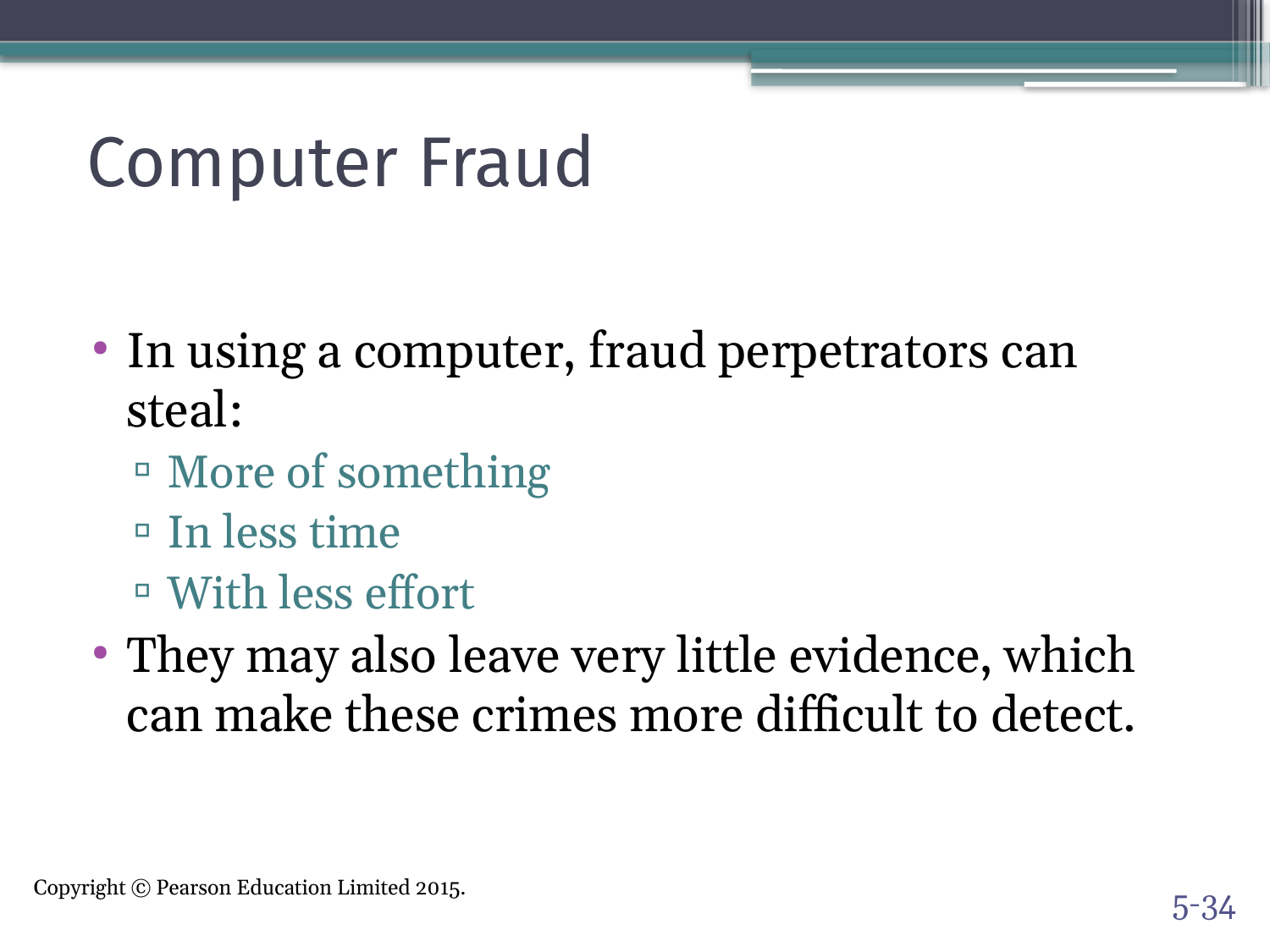

# Computer Fraud
In using a computer, fraud perpetrators can steal:
More of something
In less time
With less effort
They may also leave very little evidence, which can make these crimes more difficult to detect.

5-34